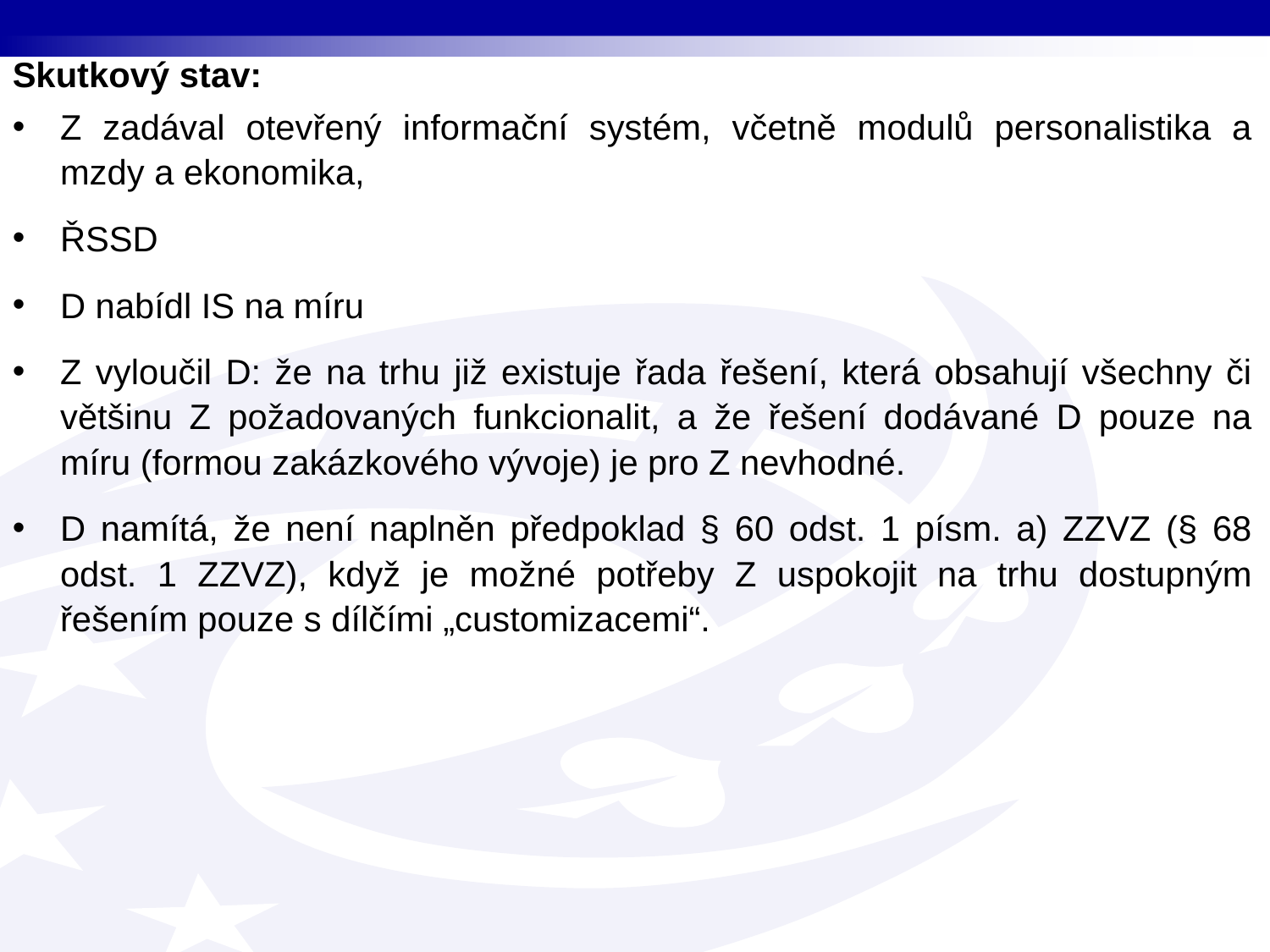

Skutkový stav:
Z zadával otevřený informační systém, včetně modulů personalistika a mzdy a ekonomika,
ŘSSD
D nabídl IS na míru
Z vyloučil D: že na trhu již existuje řada řešení, která obsahují všechny či většinu Z požadovaných funkcionalit, a že řešení dodávané D pouze na míru (formou zakázkového vývoje) je pro Z nevhodné.
D namítá, že není naplněn předpoklad § 60 odst. 1 písm. a) ZZVZ (§ 68 odst. 1 ZZVZ), když je možné potřeby Z uspokojit na trhu dostupným řešením pouze s dílčími „customizacemi“.